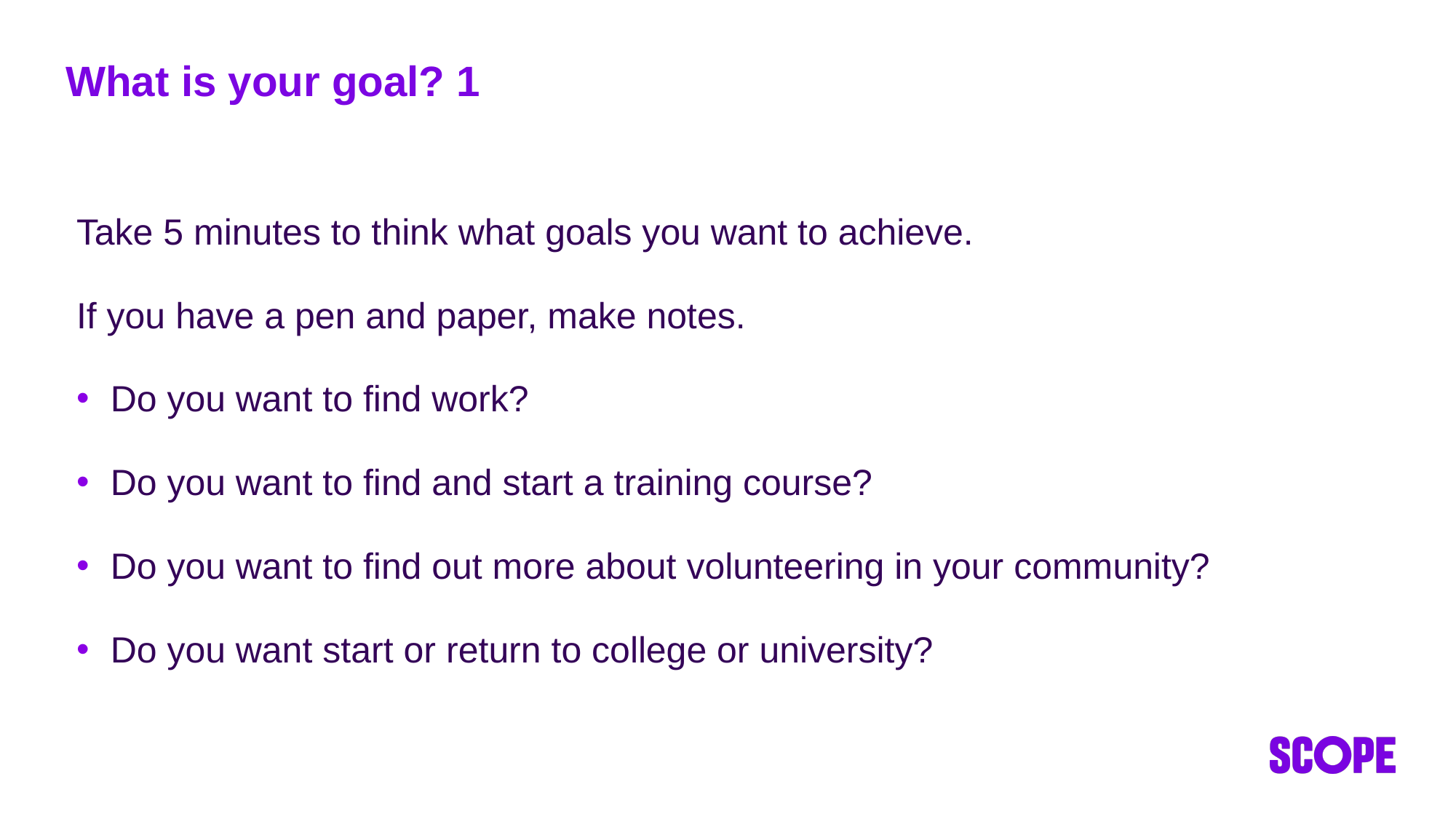

# What is your goal? 1
Take 5 minutes to think what goals you want to achieve.
If you have a pen and paper, make notes.
Do you want to find work?
Do you want to find and start a training course?
Do you want to find out more about volunteering in your community?
Do you want start or return to college or university?